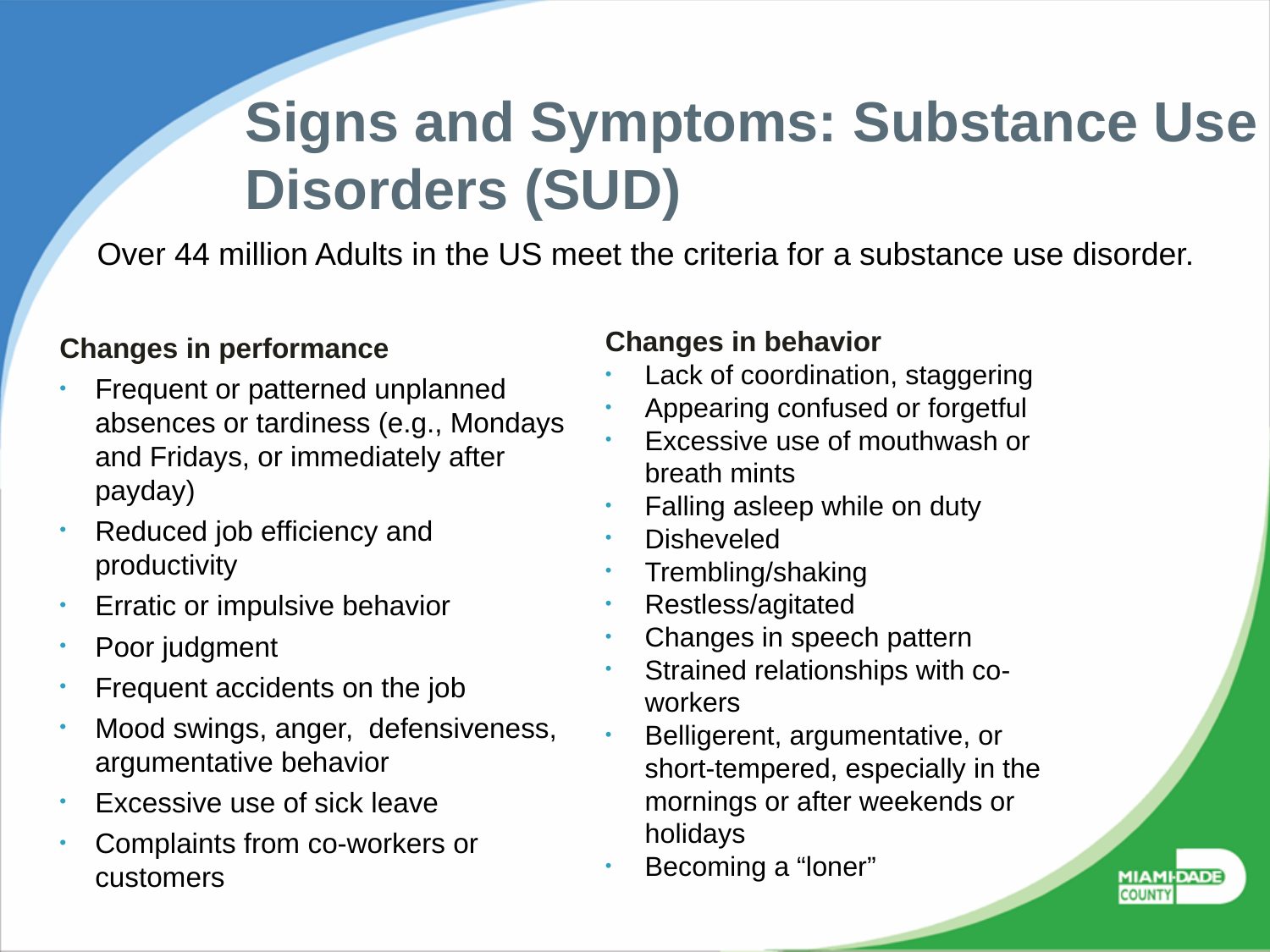

# Signs and Symptoms: Substance Use Disorders (SUD)
Over 44 million Adults in the US meet the criteria for a substance use disorder.
Changes in behavior
Lack of coordination, staggering
Appearing confused or forgetful
Excessive use of mouthwash or breath mints
Falling asleep while on duty
Disheveled
Trembling/shaking
Restless/agitated
Changes in speech pattern
Strained relationships with co-workers
Belligerent, argumentative, or short-tempered, especially in the mornings or after weekends or holidays
Becoming a “loner”

Changes in performance
Frequent or patterned unplanned absences or tardiness (e.g., Mondays and Fridays, or immediately after payday)
Reduced job efficiency and productivity
Erratic or impulsive behavior
Poor judgment
Frequent accidents on the job
Mood swings, anger,  defensiveness, argumentative behavior
Excessive use of sick leave
Complaints from co-workers or customers